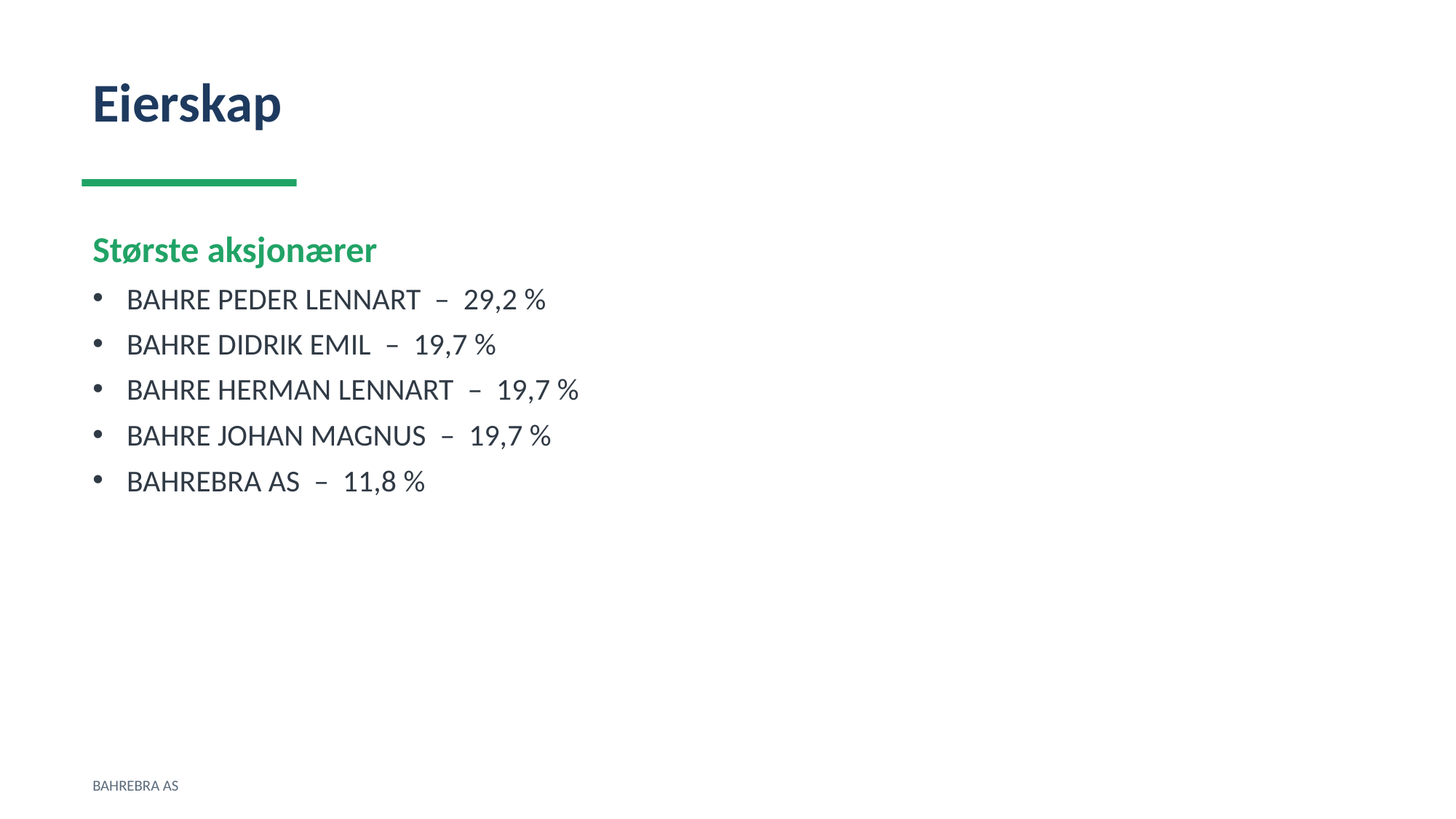

Eierskap

Største aksjonærer
BAHRE PEDER LENNART  –  29,2 %
BAHRE DIDRIK EMIL  –  19,7 %
BAHRE HERMAN LENNART  –  19,7 %
BAHRE JOHAN MAGNUS  –  19,7 %
BAHREBRA AS  –  11,8 %
BAHREBRA AS